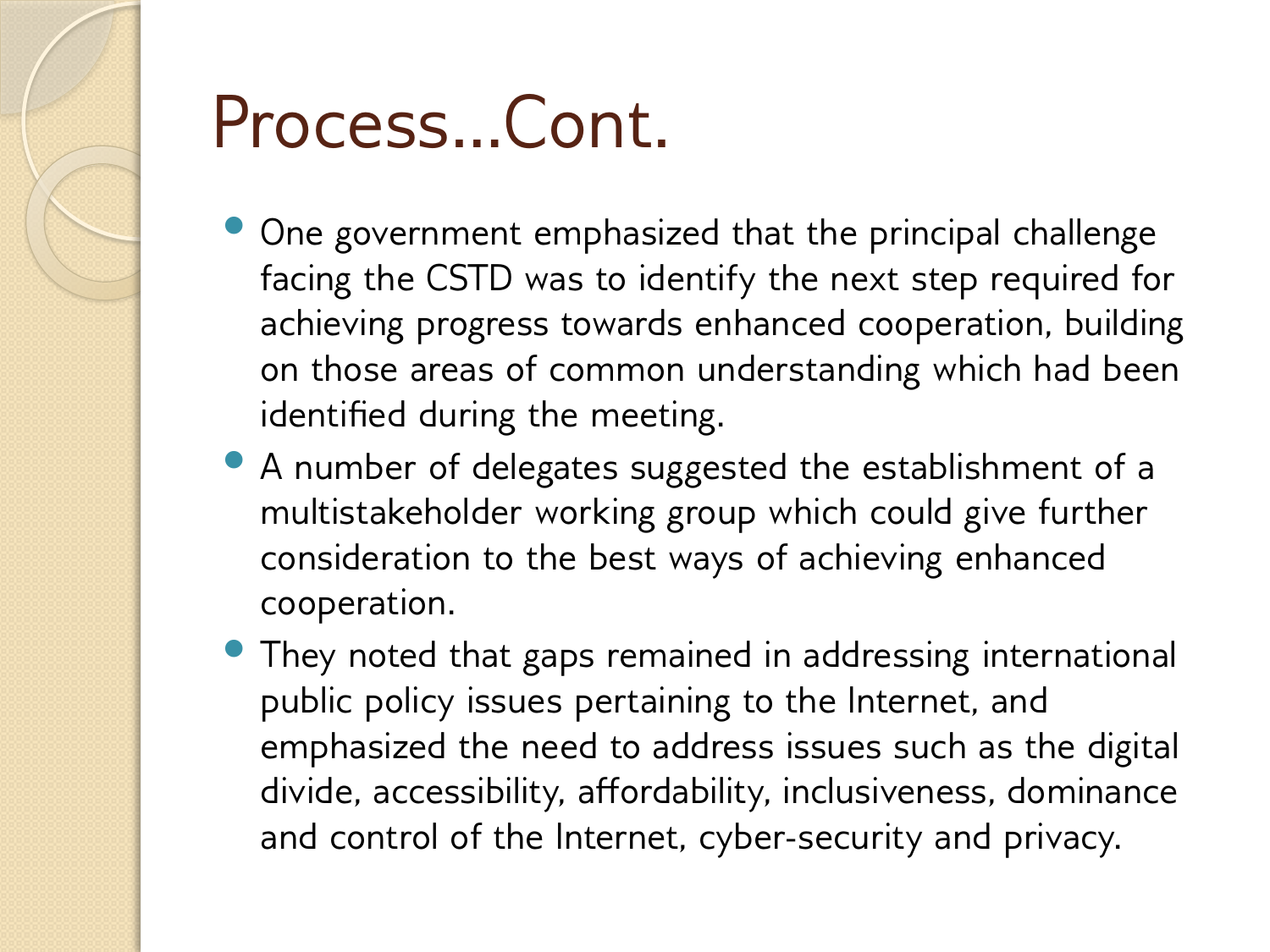

# Process…Cont.
One government emphasized that the principal challenge facing the CSTD was to identify the next step required for achieving progress towards enhanced cooperation, building on those areas of common understanding which had been identified during the meeting.
A number of delegates suggested the establishment of a multistakeholder working group which could give further consideration to the best ways of achieving enhanced cooperation.
They noted that gaps remained in addressing international public policy issues pertaining to the Internet, and emphasized the need to address issues such as the digital divide, accessibility, affordability, inclusiveness, dominance and control of the Internet, cyber-security and privacy.